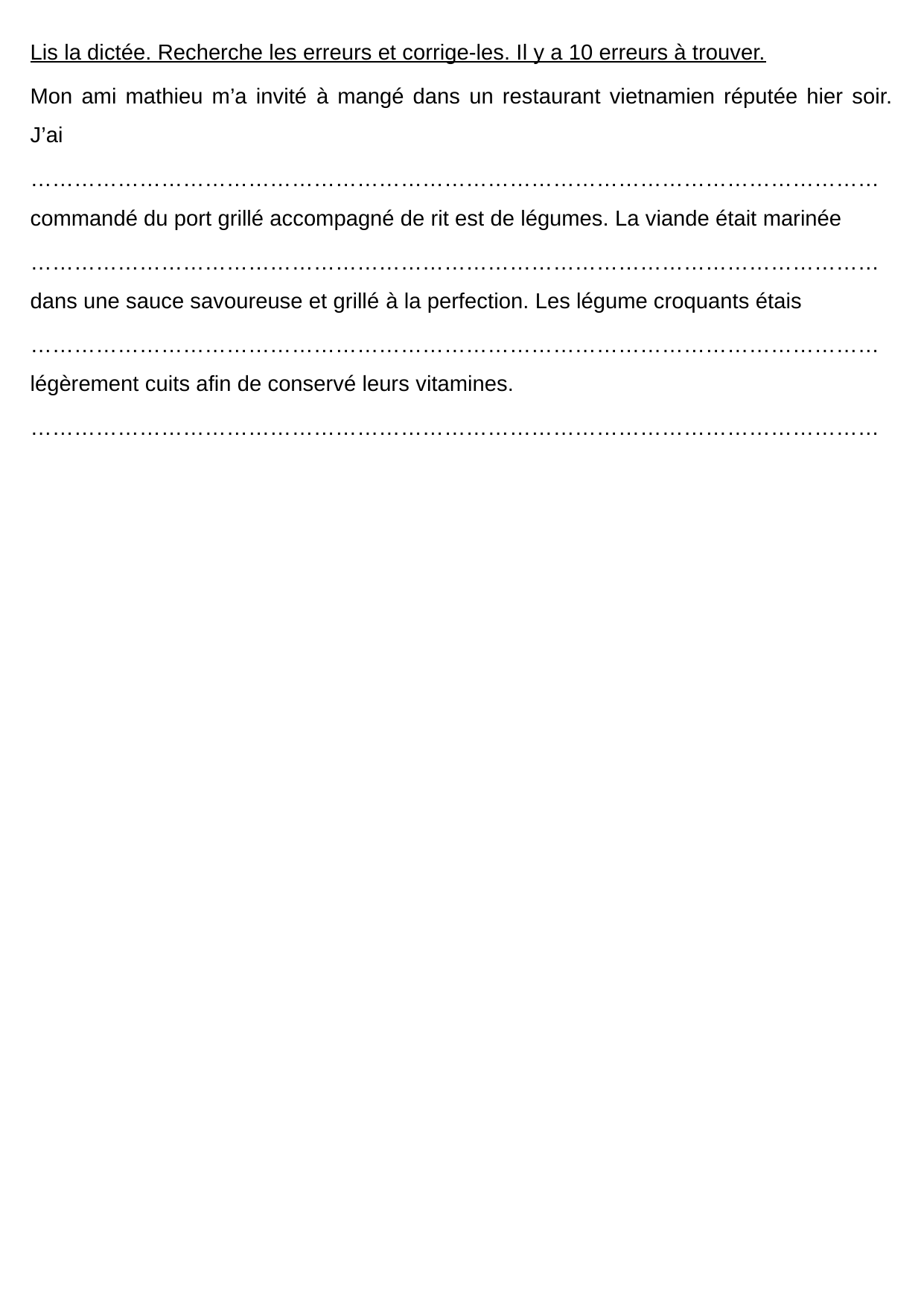

Lis la dictée. Recherche les erreurs et corrige-les. Il y a 10 erreurs à trouver.
Mon ami mathieu m’a invité à mangé dans un restaurant vietnamien réputée hier soir. J’ai
……………………………………………………………………………………………………… commandé du port grillé accompagné de rit est de légumes. La viande était marinée
……………………………………………………………………………………………………… dans une sauce savoureuse et grillé à la perfection. Les légume croquants étais
……………………………………………………………………………………………………… légèrement cuits afin de conservé leurs vitamines.
………………………………………………………………………………………………………